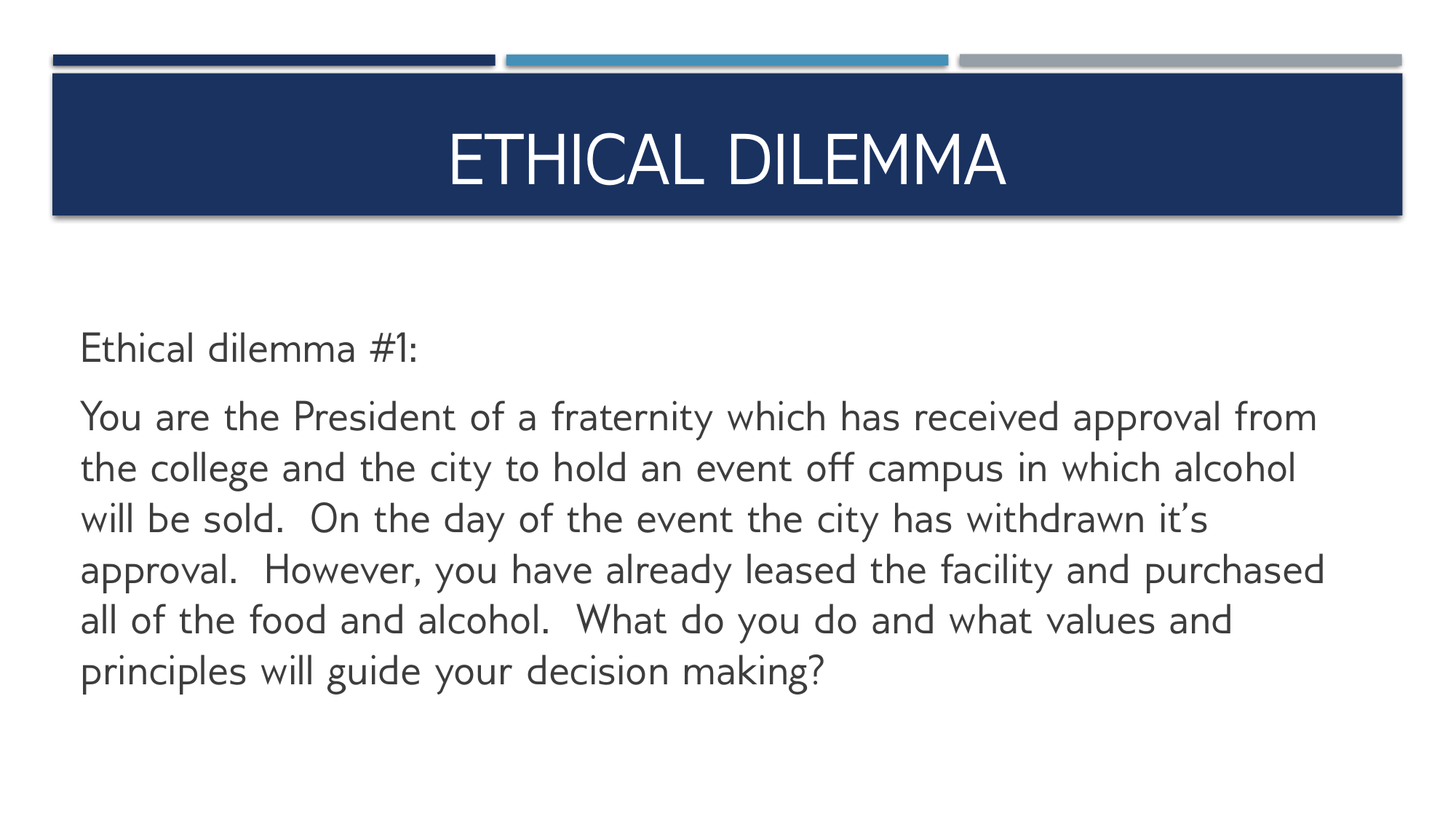

# Ethical dilemma
Ethical dilemma #1:
You are the President of a fraternity which has received approval from the college and the city to hold an event off campus in which alcohol will be sold.  On the day of the event the city has withdrawn it’s approval.  However, you have already leased the facility and purchased all of the food and alcohol.  What do you do and what values and principles will guide your decision making?